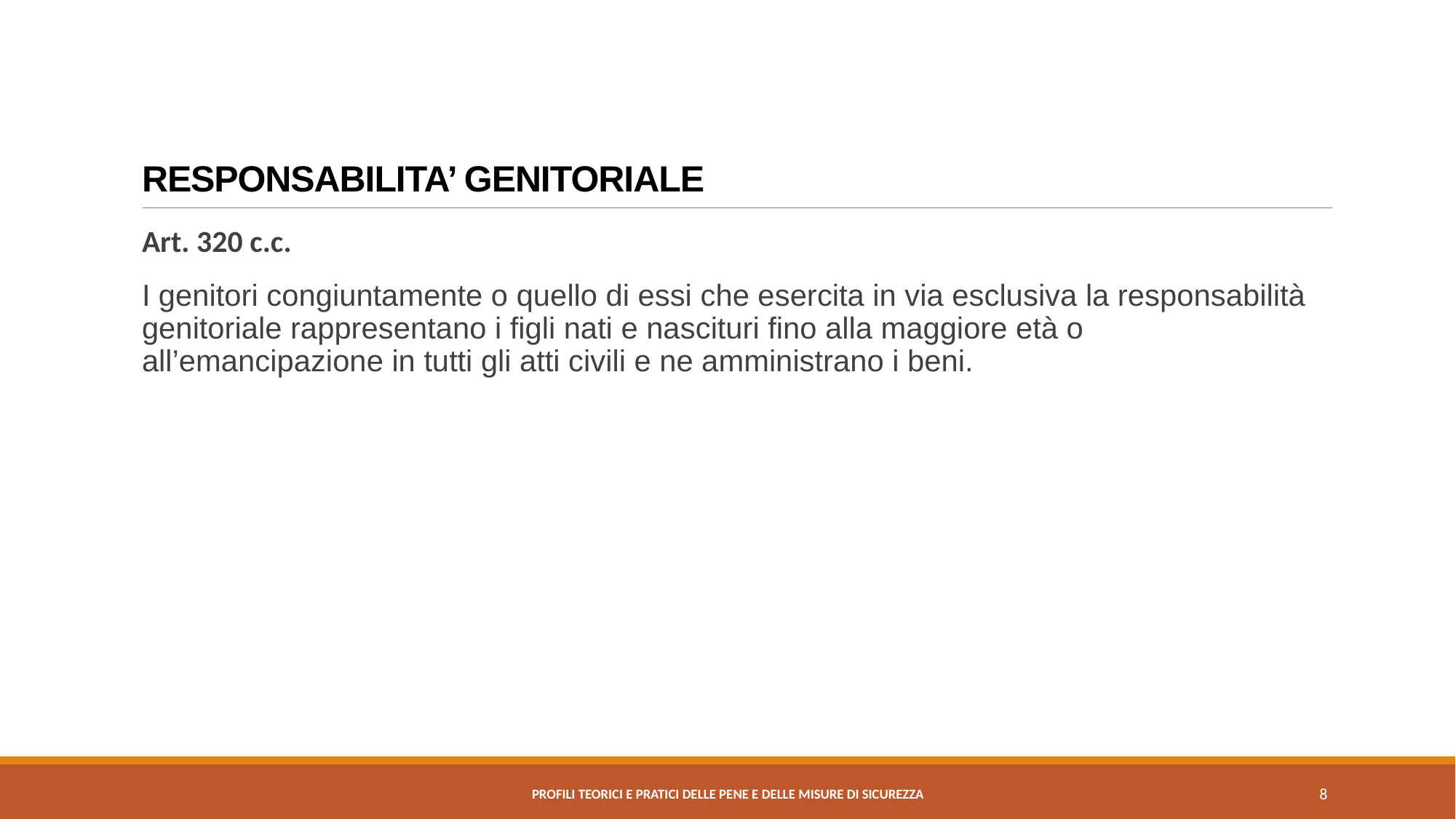

# RESPONSABILITA’ GENITORIALE
Art. 320 c.c.
I genitori congiuntamente o quello di essi che esercita in via esclusiva la responsabilità genitoriale rappresentano i figli nati e nascituri fino alla maggiore età o all’emancipazione in tutti gli atti civili e ne amministrano i beni.

PROFILI TEORICI E PRATICI DELLE PENE E DELLE MISURE DI SICUREZZA
8